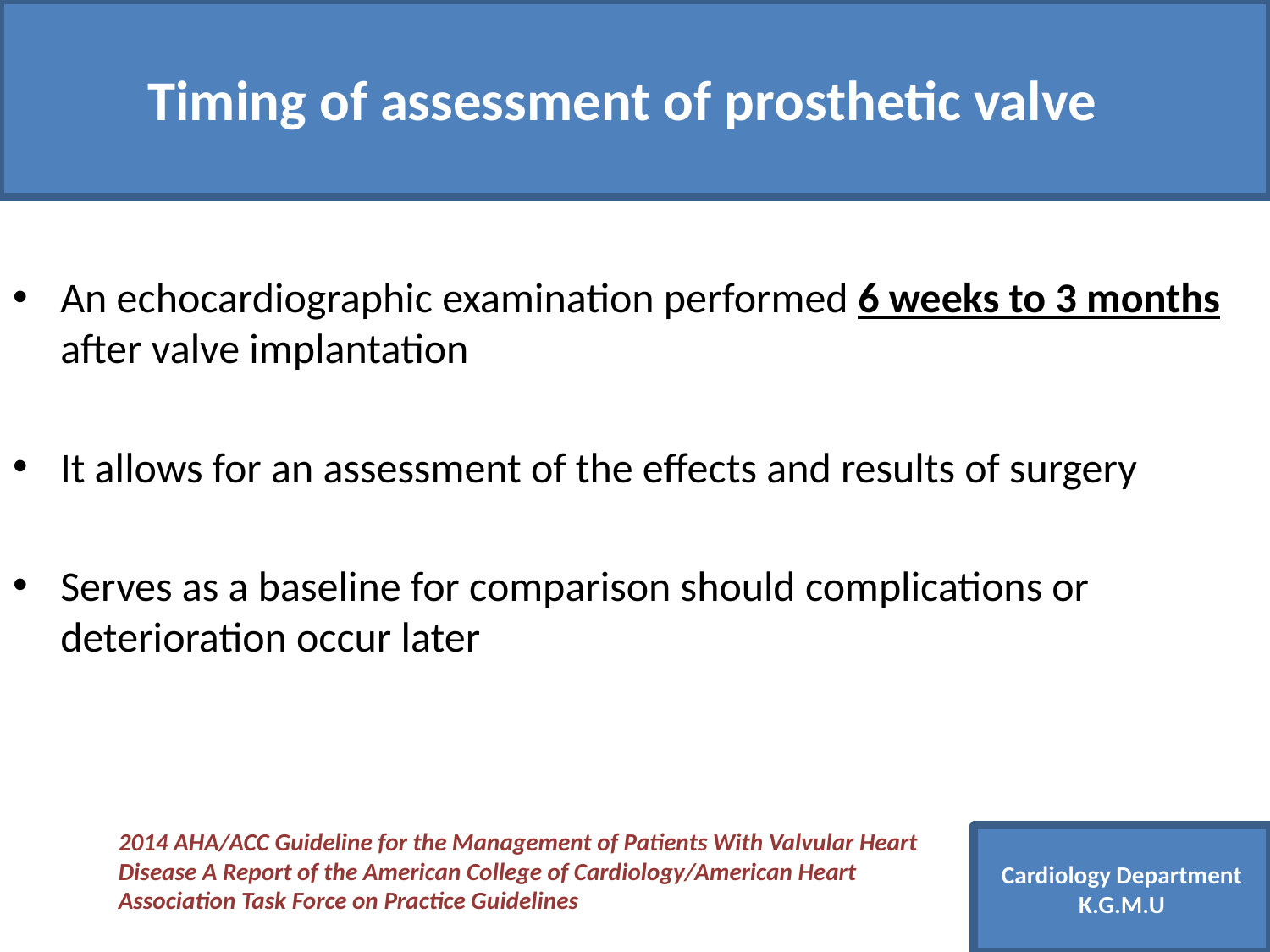

# Timing of assessment of prosthetic valve
An echocardiographic examination performed 6 weeks to 3 months after valve implantation

It allows for an assessment of the effects and results of surgery

Serves as a baseline for comparison should complications or deterioration occur later
2014 AHA/ACC Guideline for the Management of Patients With Valvular Heart Disease A Report of the American College of Cardiology/American Heart Association Task Force on Practice Guidelines
Cardiology Department K.G.M.U